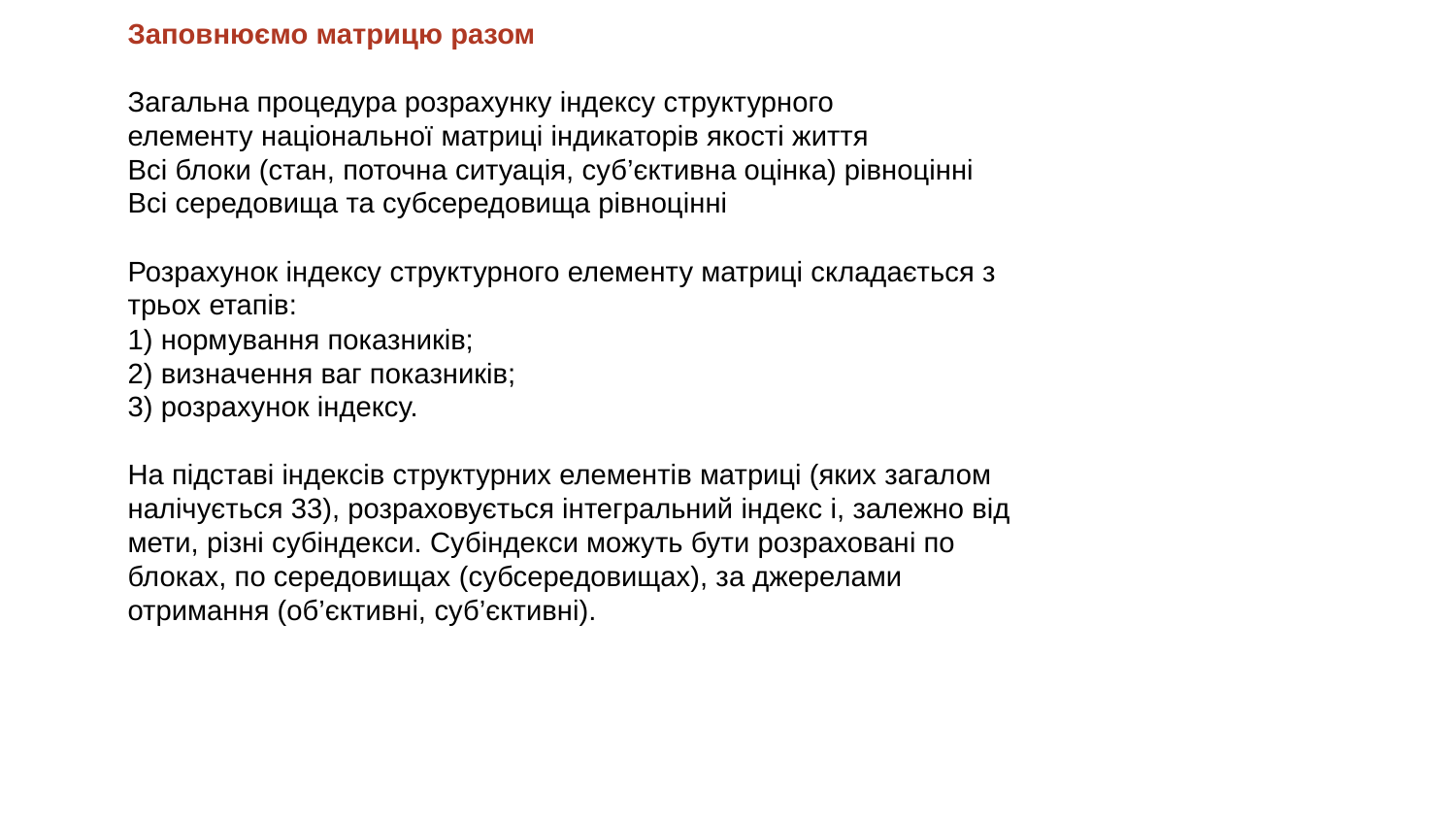

Заповнюємо матрицю разом

Загальна процедура розрахунку індексу структурного
елементу національної матриці індикаторів якості життя
Всі блоки (стан, поточна ситуація, суб’єктивна оцінка) рівноцінні
Всі середовища та субсередовища рівноцінні

Розрахунок індексу структурного елементу матриці складається з
трьох етапів:
1) нормування показників;
2) визначення ваг показників;
3) розрахунок індексу.

На підставі індексів структурних елементів матриці (яких загалом
налічується 33), розраховується інтегральний індекс і, залежно від
мети, різні субіндекси. Субіндекси можуть бути розраховані по
блоках, по середовищах (субсередовищах), за джерелами
отримання (об’єктивні, суб’єктивні).